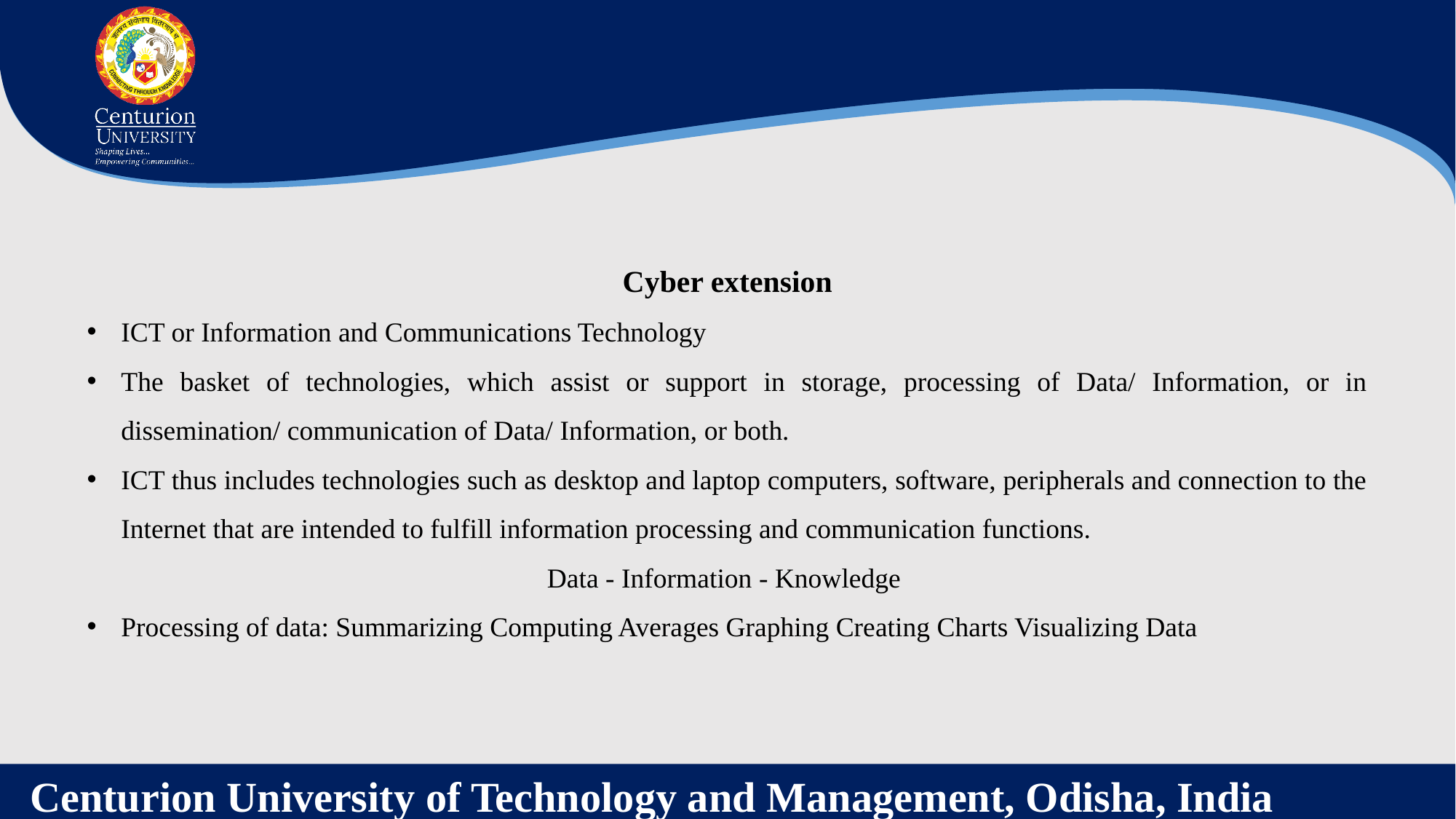

Cyber extension
ICT or Information and Communications Technology
The basket of technologies, which assist or support in storage, processing of Data/ Information, or in dissemination/ communication of Data/ Information, or both.
ICT thus includes technologies such as desktop and laptop computers, software, peripherals and connection to the Internet that are intended to fulfill information processing and communication functions.
Data - Information - Knowledge
Processing of data: Summarizing Computing Averages Graphing Creating Charts Visualizing Data